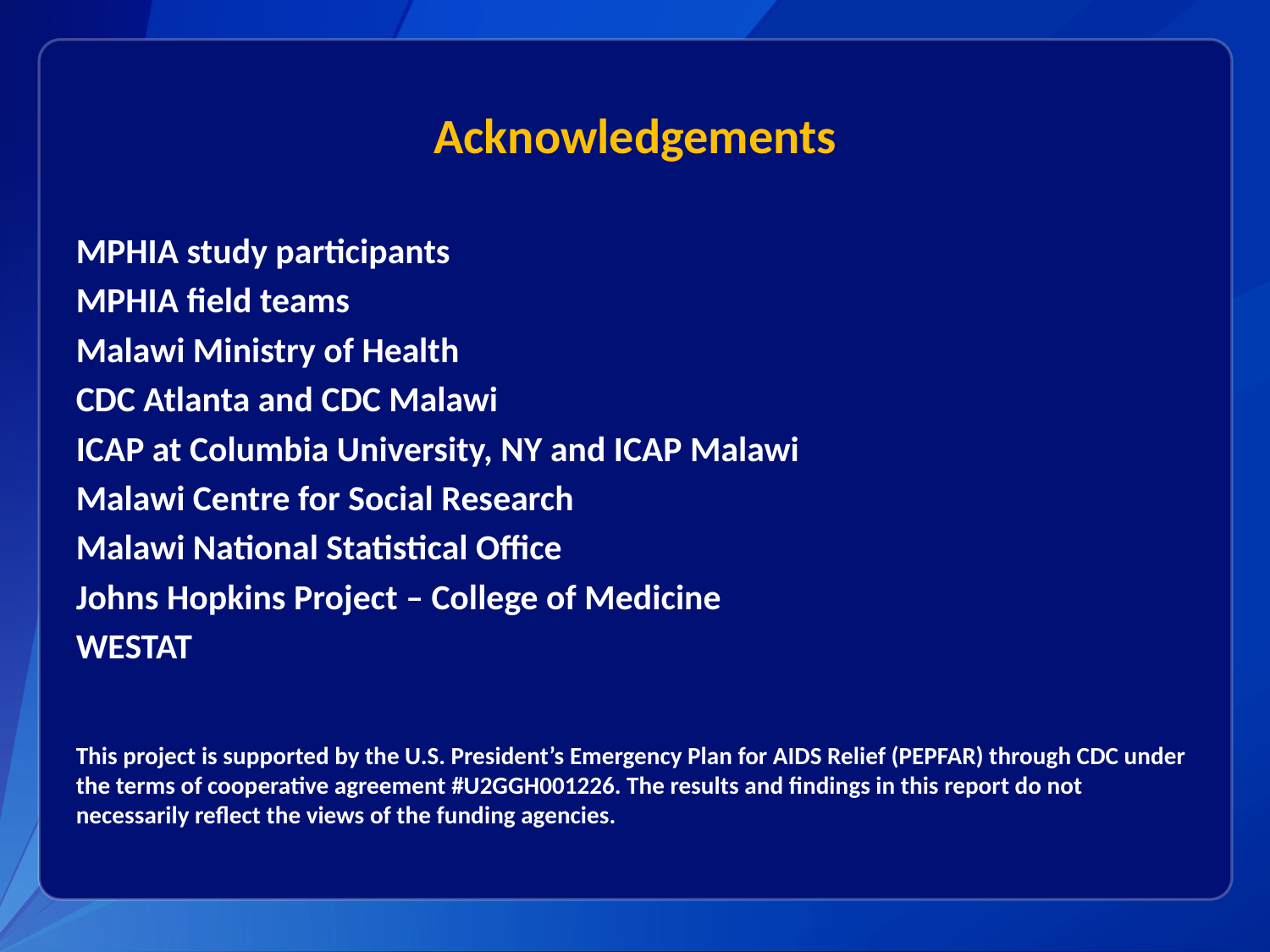

# Acknowledgements
MPHIA study participants
MPHIA field teams
Malawi Ministry of Health
CDC Atlanta and CDC Malawi
ICAP at Columbia University, NY and ICAP Malawi
Malawi Centre for Social Research
Malawi National Statistical Office
Johns Hopkins Project – College of Medicine
WESTAT

This project is supported by the U.S. President’s Emergency Plan for AIDS Relief (PEPFAR) through CDC under the terms of cooperative agreement #U2GGH001226. The results and findings in this report do not necessarily reflect the views of the funding agencies.